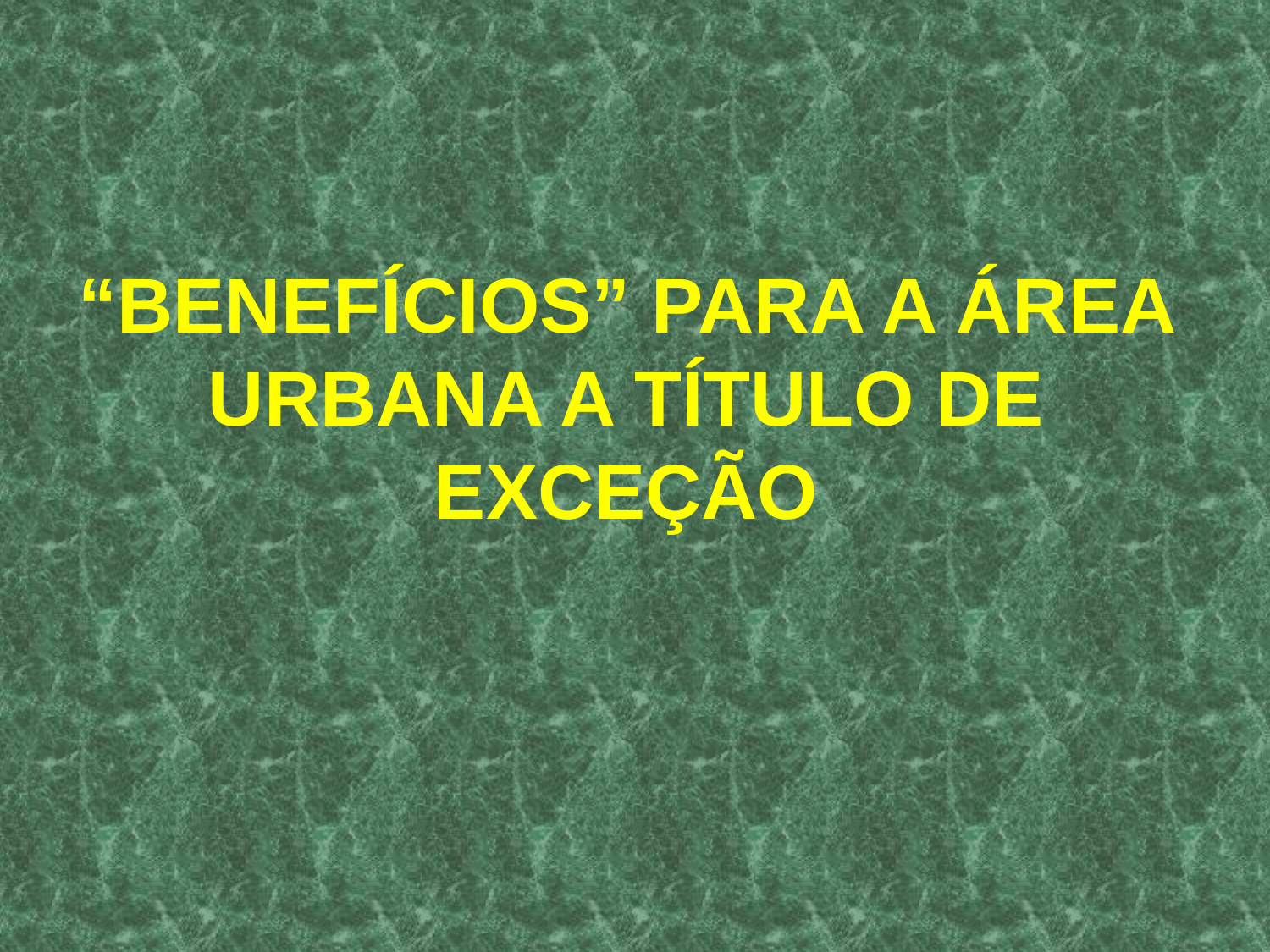

# “BENEFÍCIOS” PARA A ÁREA URBANA A TÍTULO DE EXCEÇÃO